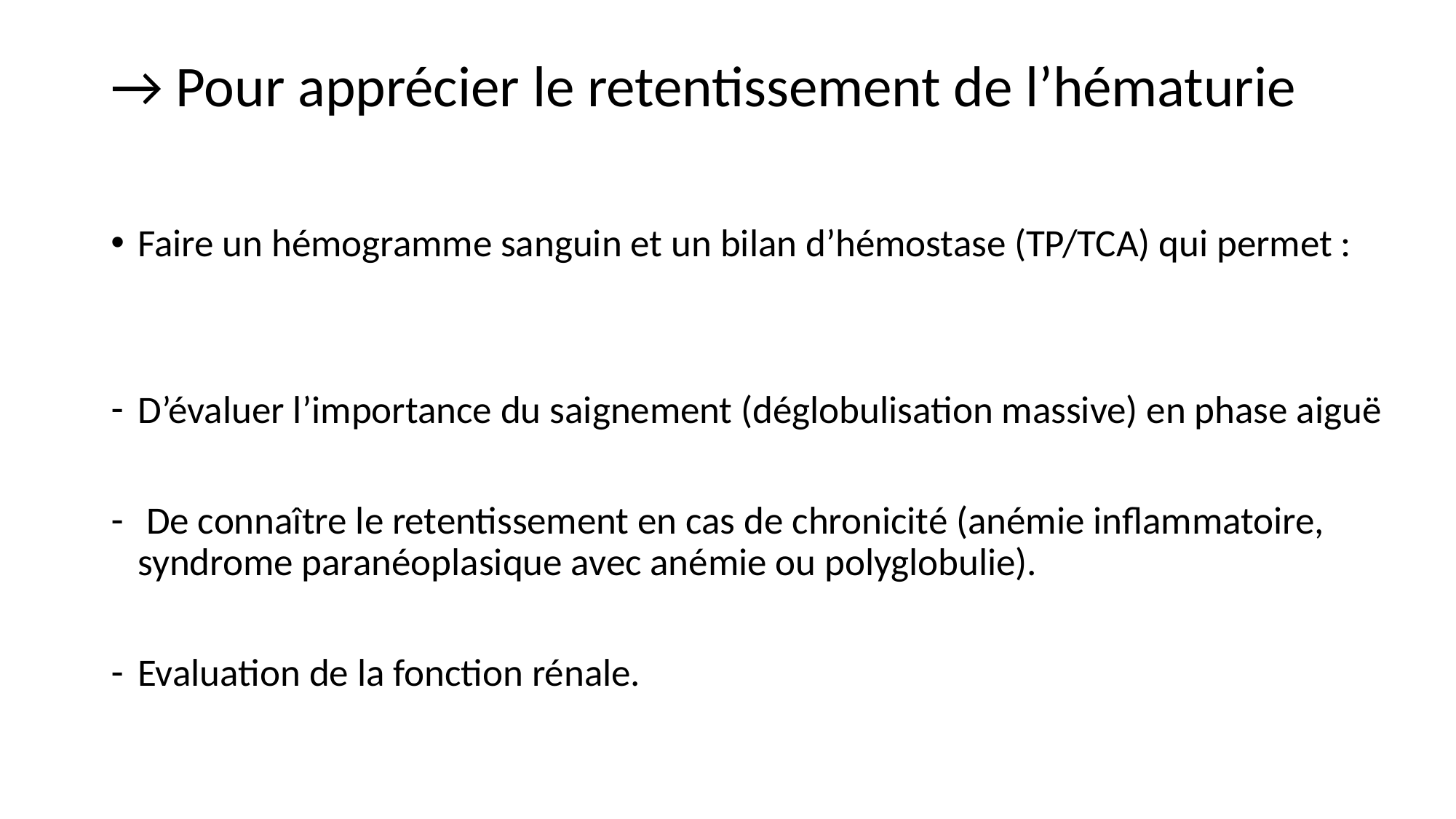

# → Pour apprécier le retentissement de l’hématurie
Faire un hémogramme sanguin et un bilan d’hémostase (TP/TCA) qui permet :

D’évaluer l’importance du saignement (déglobulisation massive) en phase aiguë

 De connaître le retentissement en cas de chronicité (anémie inflammatoire, syndrome paranéoplasique avec anémie ou polyglobulie).

Evaluation de la fonction rénale.